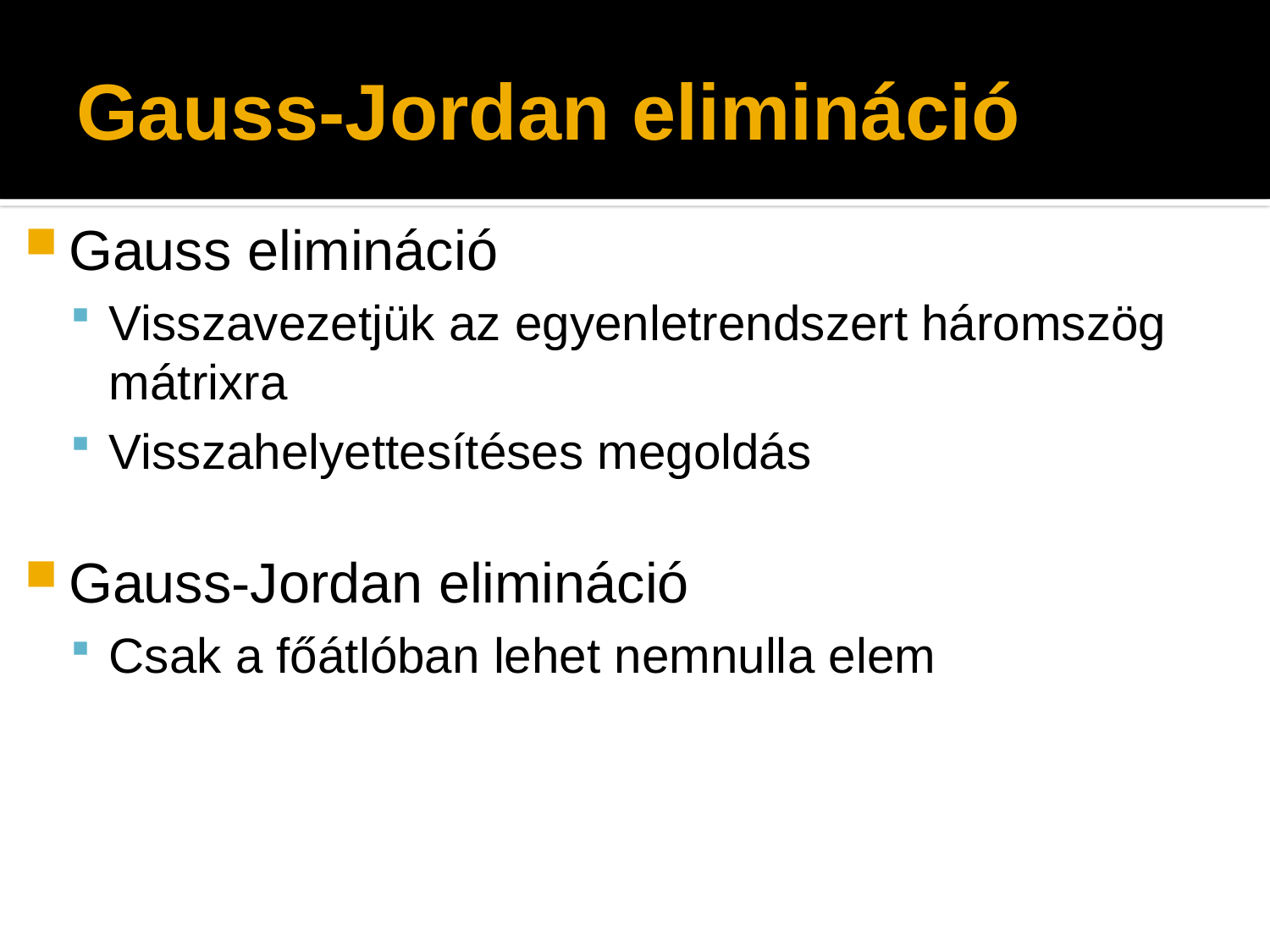

# Gauss-Jordan elimináció
Gauss elimináció
Visszavezetjük az egyenletrendszert háromszög mátrixra
Visszahelyettesítéses megoldás

Gauss-Jordan elimináció
Csak a főátlóban lehet nemnulla elem